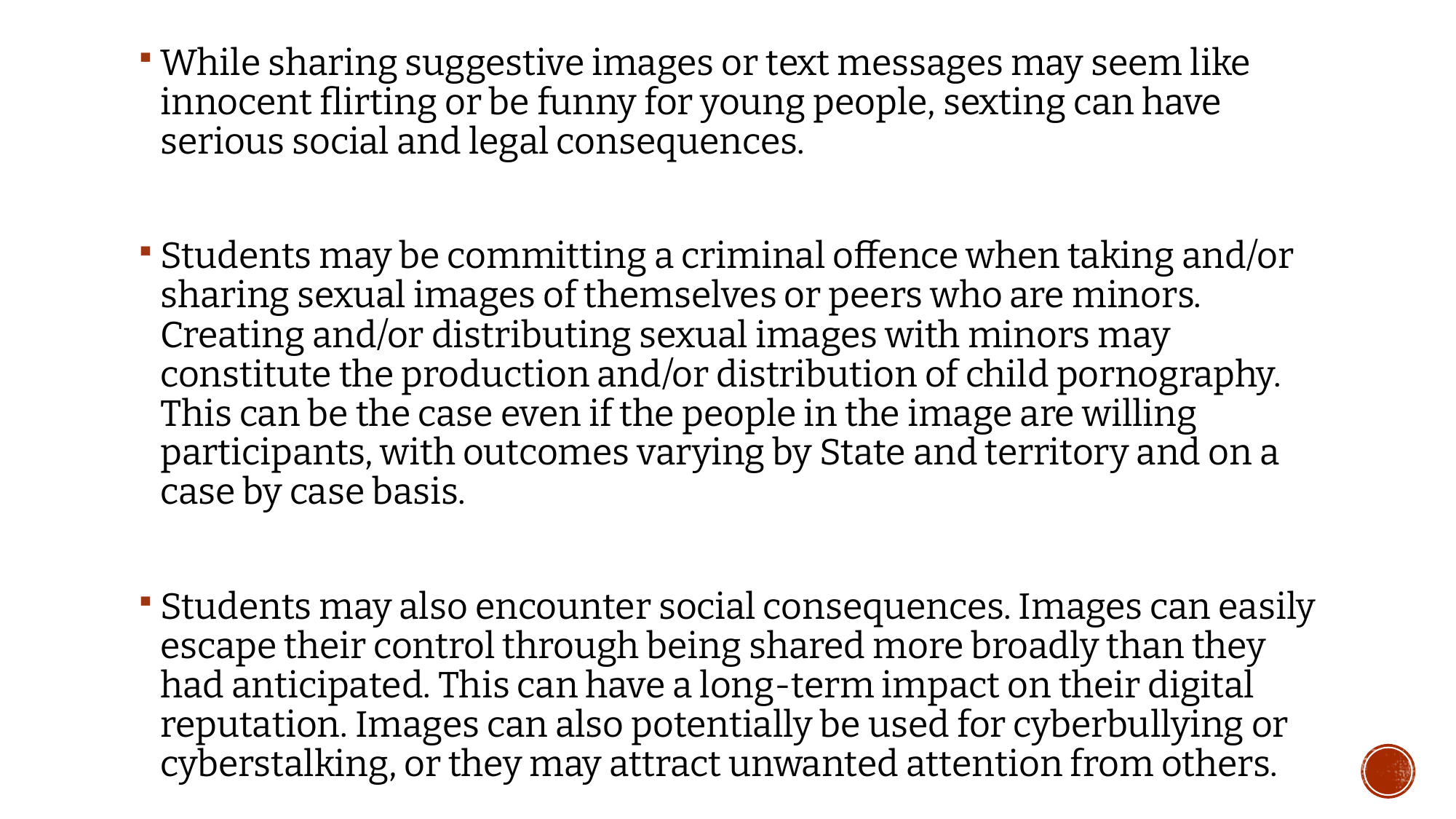

While sharing suggestive images or text messages may seem like innocent flirting or be funny for young people, sexting can have serious social and legal consequences.

Students may be committing a criminal offence when taking and/or sharing sexual images of themselves or peers who are minors. Creating and/or distributing sexual images with minors may constitute the production and/or distribution of child pornography. This can be the case even if the people in the image are willing participants, with outcomes varying by State and territory and on a case by case basis.

Students may also encounter social consequences. Images can easily escape their control through being shared more broadly than they had anticipated. This can have a long-term impact on their digital reputation. Images can also potentially be used for cyberbullying or cyberstalking, or they may attract unwanted attention from others.